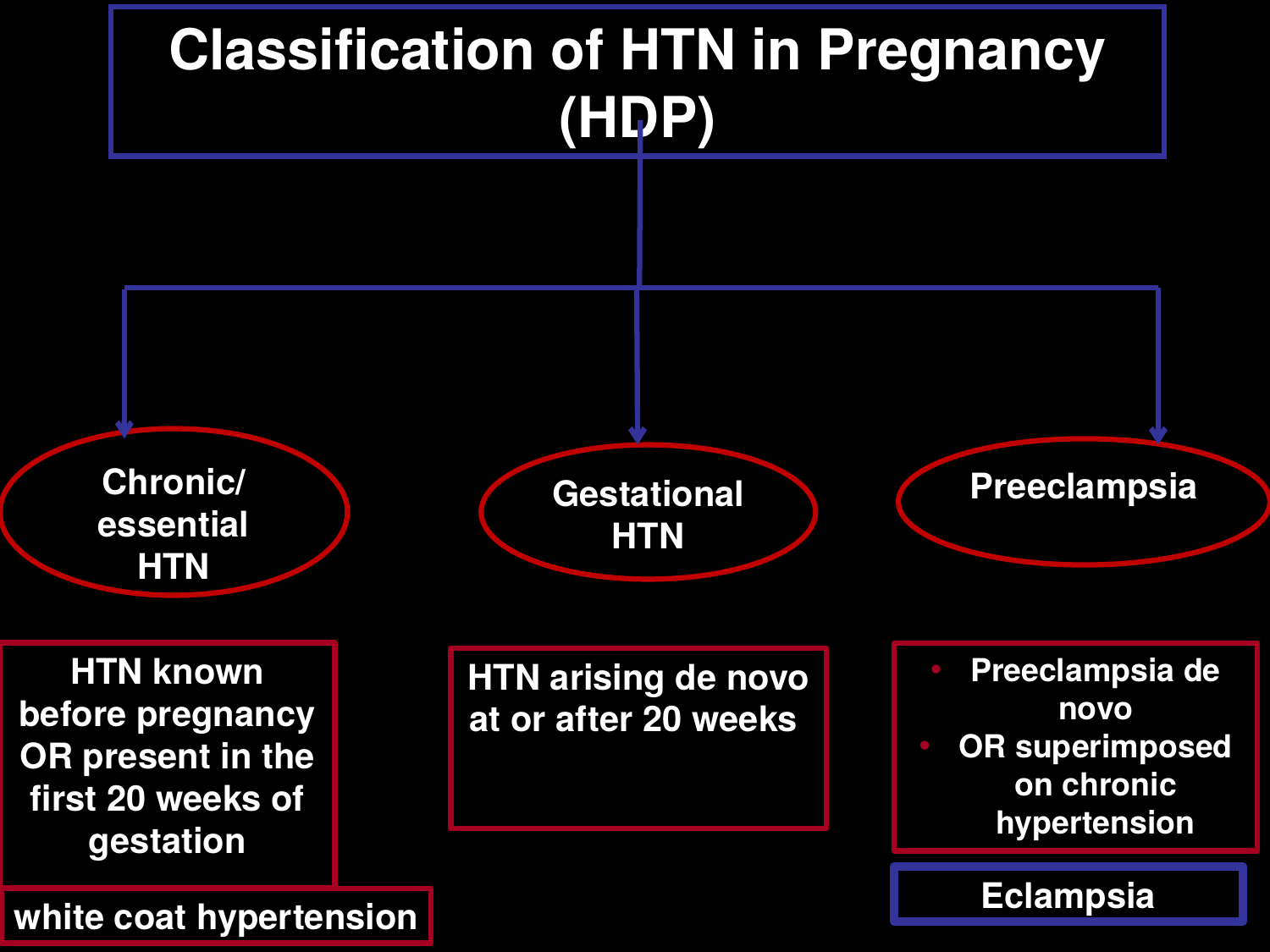

# Classification of HTN in Pregnancy (HDP)
Chronic/ essential HTN
Preeclampsia
Gestational HTN
HTN known before pregnancy OR present in the first 20 weeks of gestation
Preeclampsia de novo
OR superimposed on chronic hypertension
HTN arising de novo at or after 20 weeks
Eclampsia
white coat hypertension